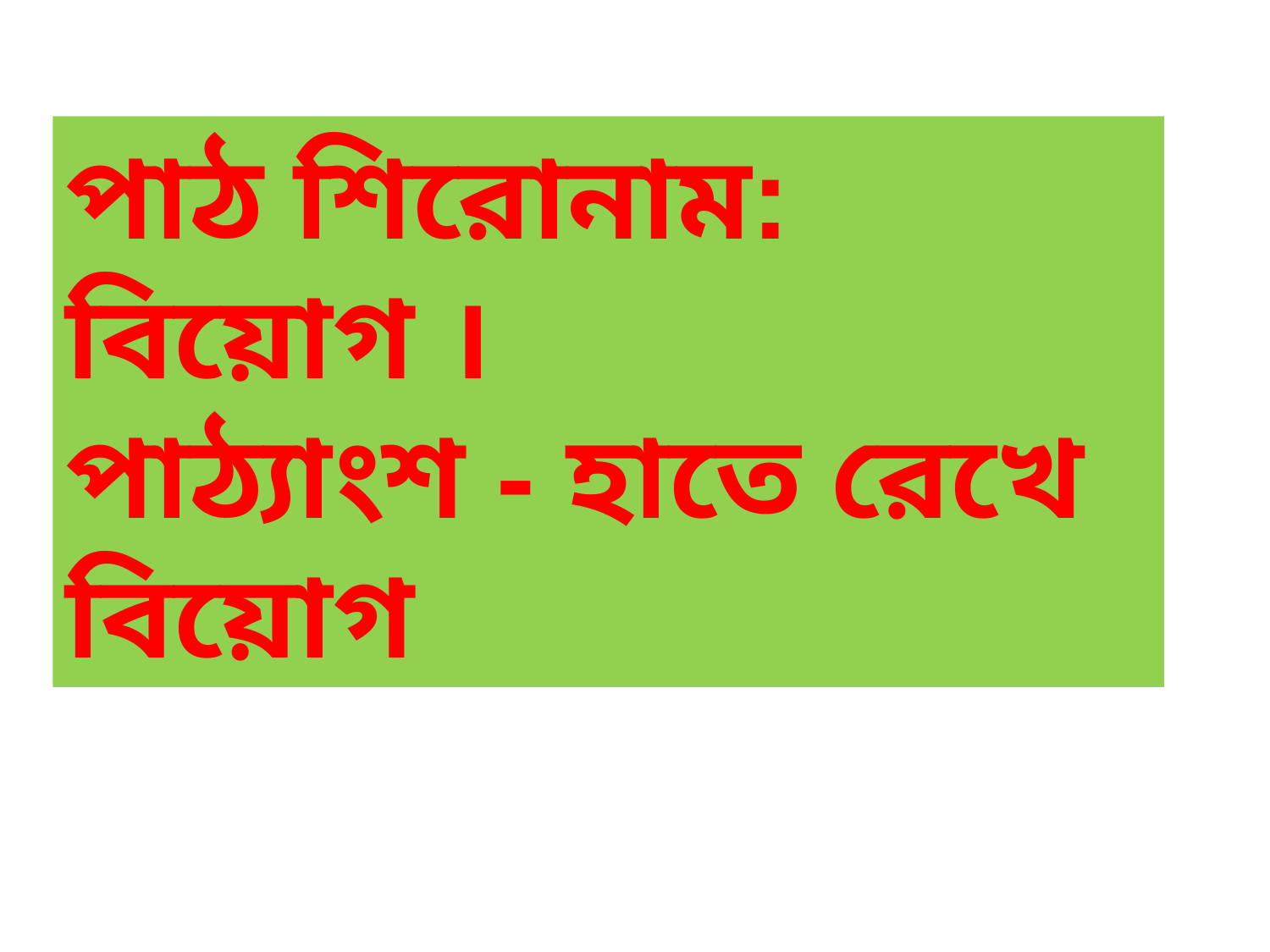

পাঠ শিরোনাম:   বিয়োগ ।
পাঠ্যাংশ - হাতে রেখে বিয়োগ